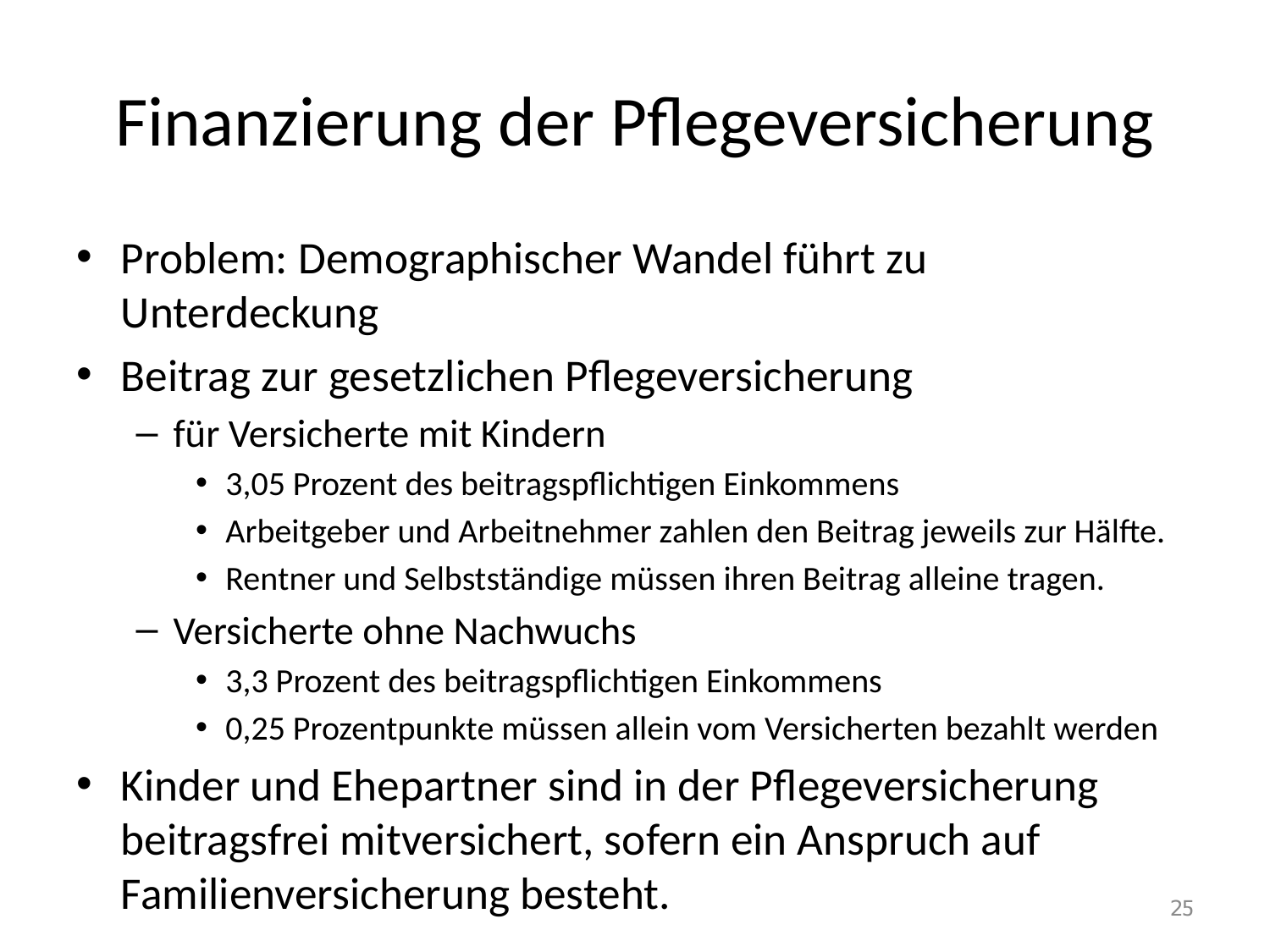

# Finanzierung der Pflegeversicherung
Problem: Demographischer Wandel führt zu Unterdeckung
Beitrag zur gesetzlichen Pflegeversicherung
für Versicherte mit Kindern
3,05 Prozent des beitragspflichtigen Einkommens
Arbeitgeber und Arbeitnehmer zahlen den Beitrag jeweils zur Hälfte.
Rentner und Selbstständige müssen ihren Beitrag alleine tragen.
Versicherte ohne Nachwuchs
3,3 Prozent des beitragspflichtigen Einkommens
0,25 Prozentpunkte müssen allein vom Versicherten bezahlt werden
Kinder und Ehepartner sind in der Pflegeversicherung beitragsfrei mitversichert, sofern ein Anspruch auf Familienversicherung besteht.

25